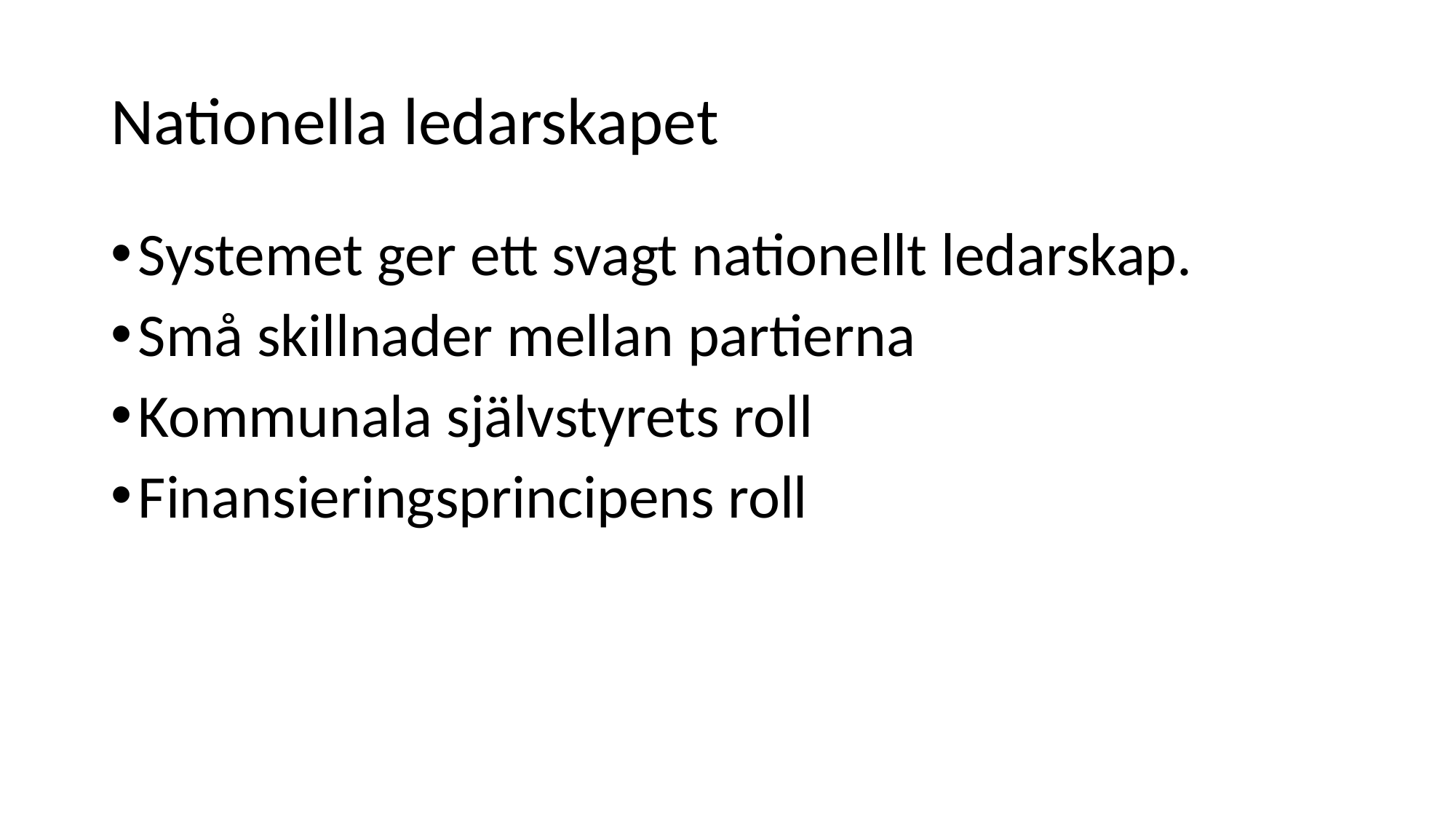

# Nationella ledarskapet
Systemet ger ett svagt nationellt ledarskap.
Små skillnader mellan partierna
Kommunala självstyrets roll
Finansieringsprincipens roll